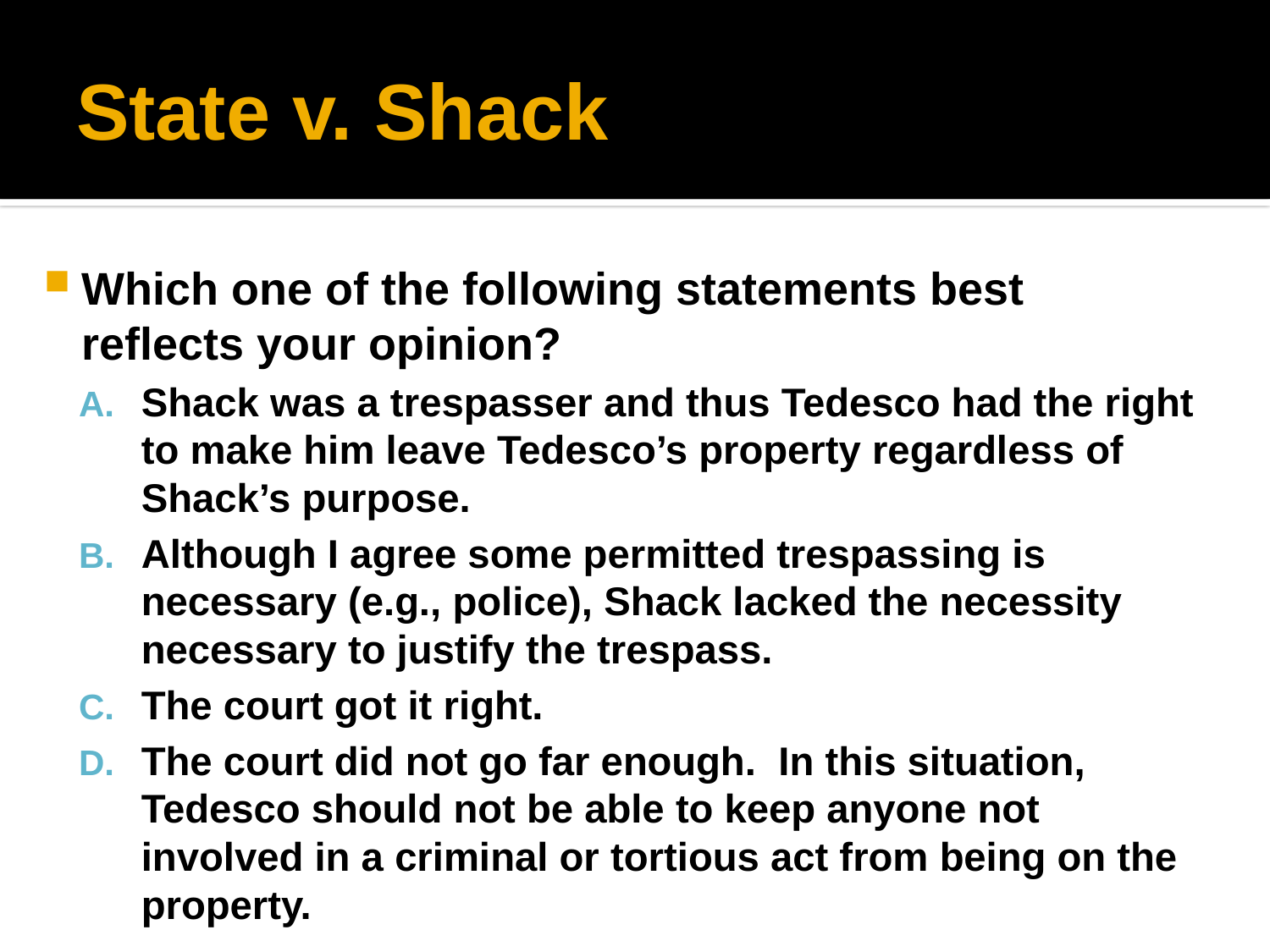

# State v. Shack
Which one of the following statements best reflects your opinion?
Shack was a trespasser and thus Tedesco had the right to make him leave Tedesco’s property regardless of Shack’s purpose.
Although I agree some permitted trespassing is necessary (e.g., police), Shack lacked the necessity necessary to justify the trespass.
The court got it right.
The court did not go far enough.  In this situation, Tedesco should not be able to keep anyone not involved in a criminal or tortious act from being on the property.